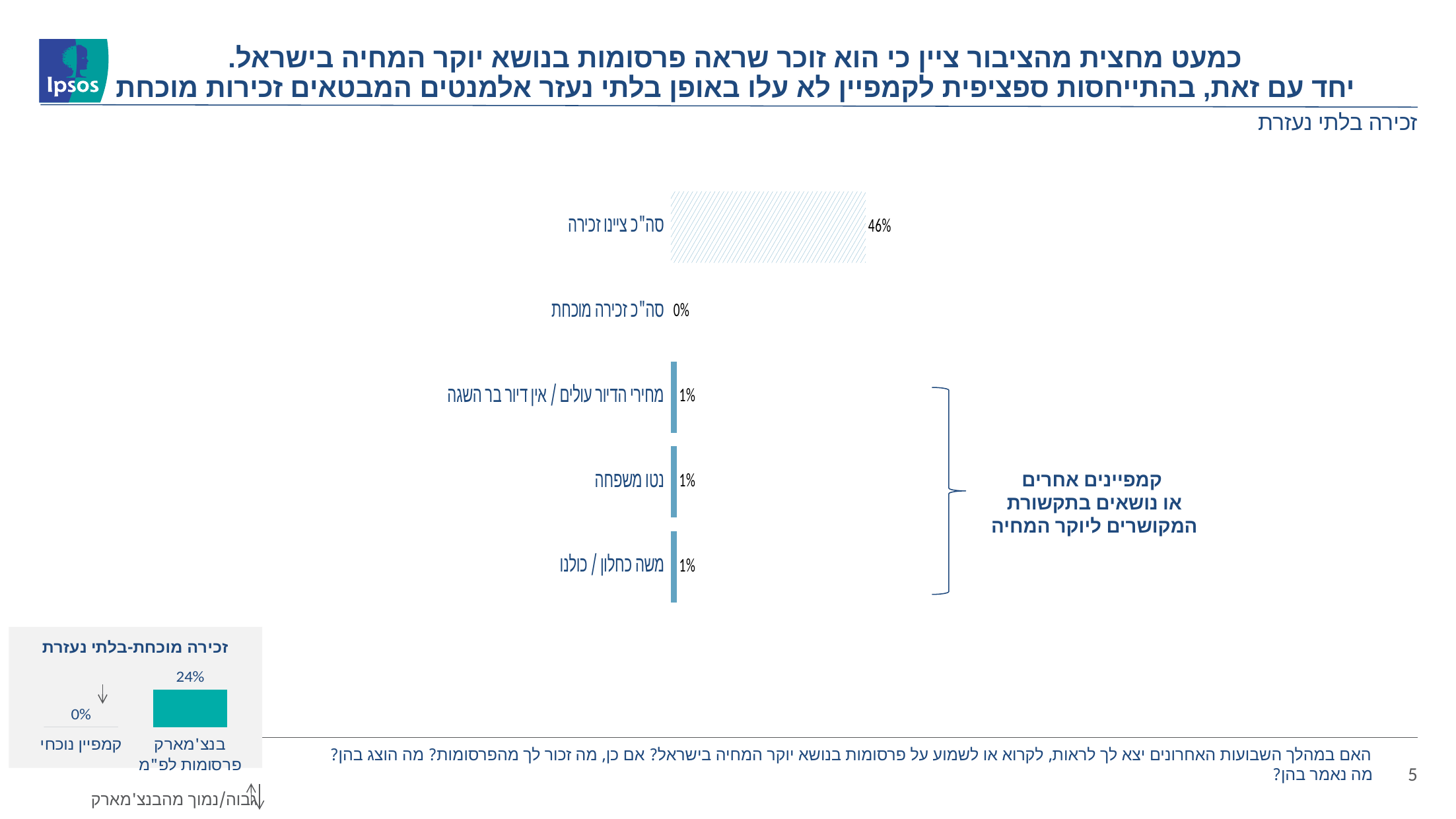

כמעט מחצית מהציבור ציין כי הוא זוכר שראה פרסומות בנושא יוקר המחיה בישראל.
יחד עם זאת, בהתייחסות ספציפית לקמפיין לא עלו באופן בלתי נעזר אלמנטים המבטאים זכירות מוכחת
# זכירה בלתי נעזרת

### Chart

| Category | Column1 |
|---|---|
| סה"כ ציינו זכירה | 0.46 |
| סה"כ זכירה מוכחת | 0.0 |
| מחירי הדיור עולים / אין דיור בר השגה | 0.013779527559055118 |
| נטו משפחה | 0.013779527559055118 |
| משה כחלון / כולנו | 0.013779527559055118 |
קמפיינים אחרים
או נושאים בתקשורת
המקושרים ליוקר המחיה

### Chart: זכירה מוכחת-בלתי נעזרת

| Category | זכירה בלתי נעזרת ספציפית (מוכחת) |
|---|---|
| קמפיין נוכחי | 0.0 |
| בנצ'מארק פרסומות לפ"מ | 0.24 |

### Chart

| Category | אוג-16 | יול-15 |
|---|---|---|
| סה"כ ציינו שראו | None | None |
| סה"כ חשיפה מוכחת (ציינו פרטים נכונים) | None | None |
האם במהלך השבועות האחרונים יצא לך לראות, לקרוא או לשמוע על פרסומות בנושא יוקר המחיה בישראל? אם כן, מה זכור לך מהפרסומות? מה הוצג בהן? מה נאמר בהן?
5
גבוה/נמוך מהבנצ'מארק